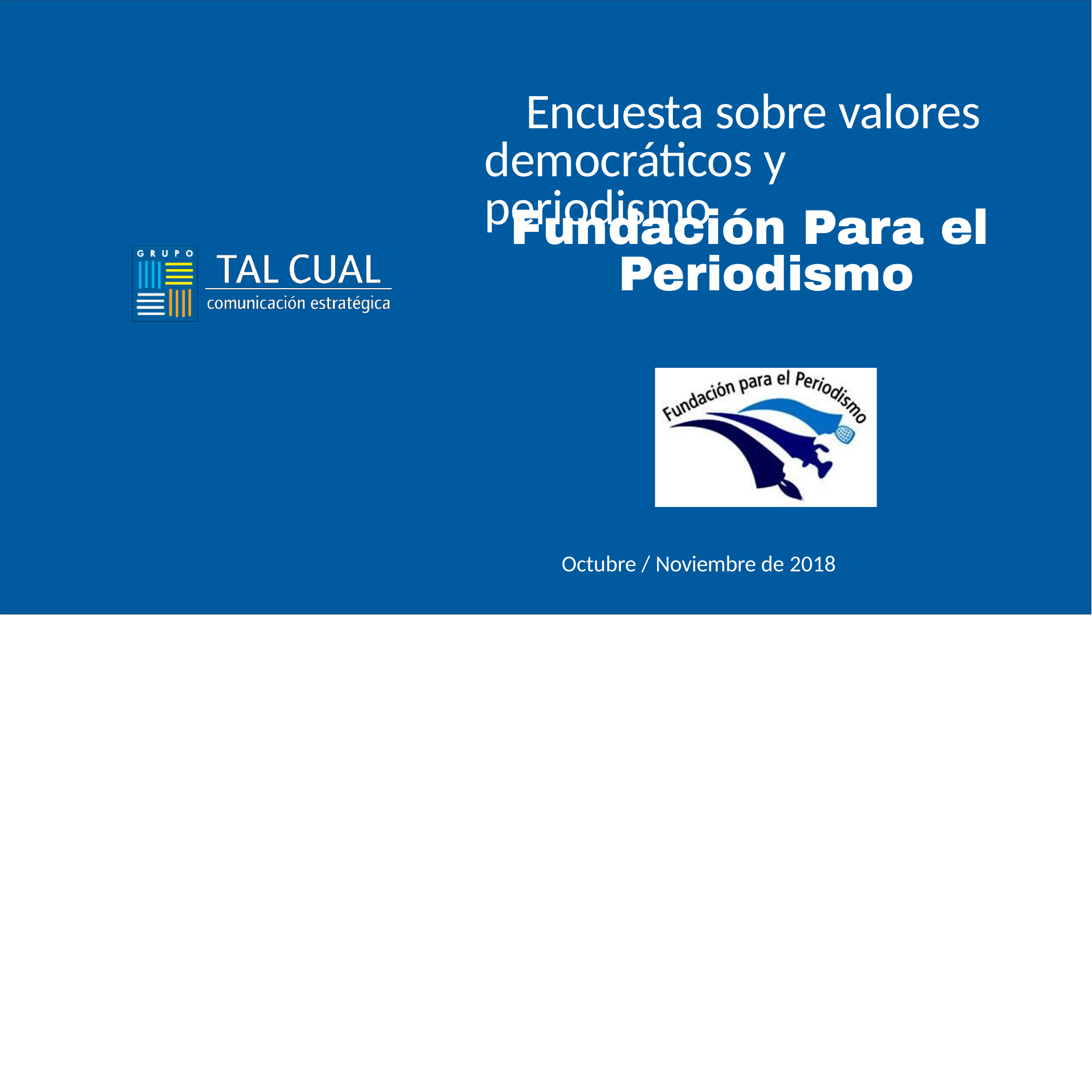

# Encuesta sobre valores  democráticos y periodismo

Fundación Para el  Periodismo

Octubre / Noviembre de 2018